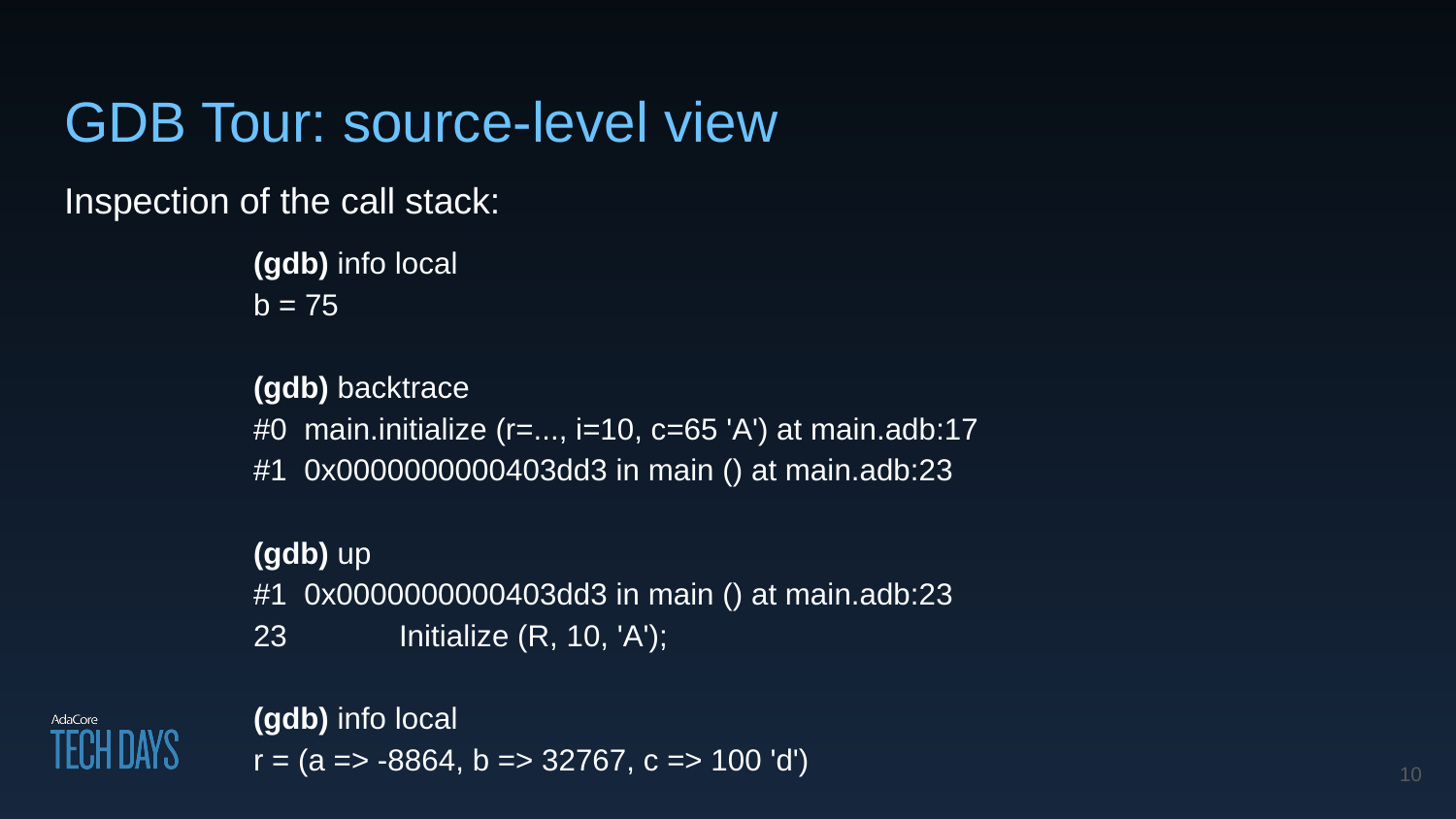

# GDB Tour: source-level view
Inspection of the call stack:
(gdb) info local
b = 75

(gdb) backtrace
#0  main.initialize (r=..., i=10, c=65 'A') at main.adb:17
#1  0x0000000000403dd3 in main () at main.adb:23

(gdb) up
#1  0x0000000000403dd3 in main () at main.adb:23
23     	Initialize (R, 10, 'A');

(gdb) info local
r = (a => -8864, b => 32767, c => 100 'd')

10